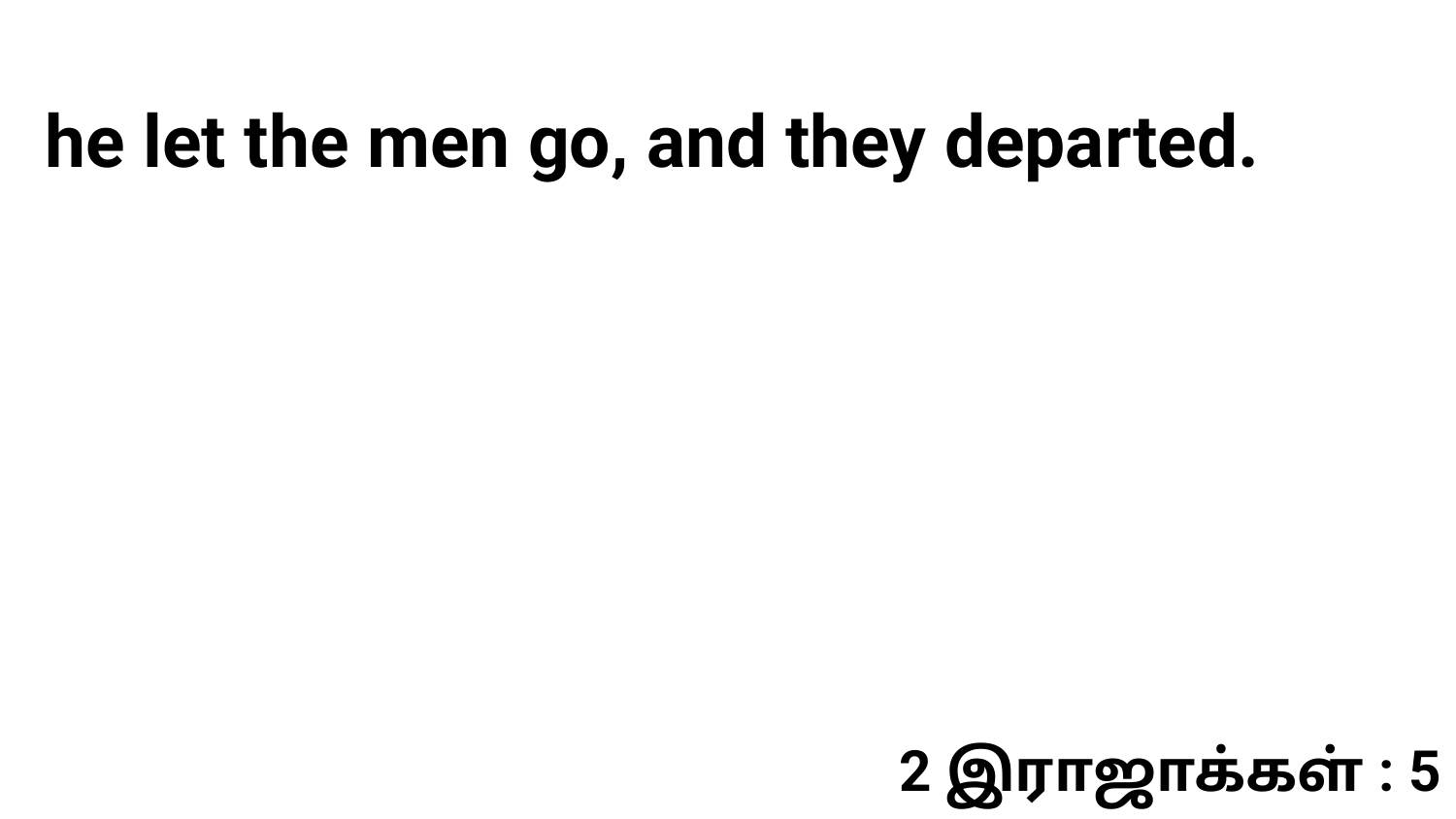

he let the men go, and they departed.
2 இராஜாக்கள் : 5